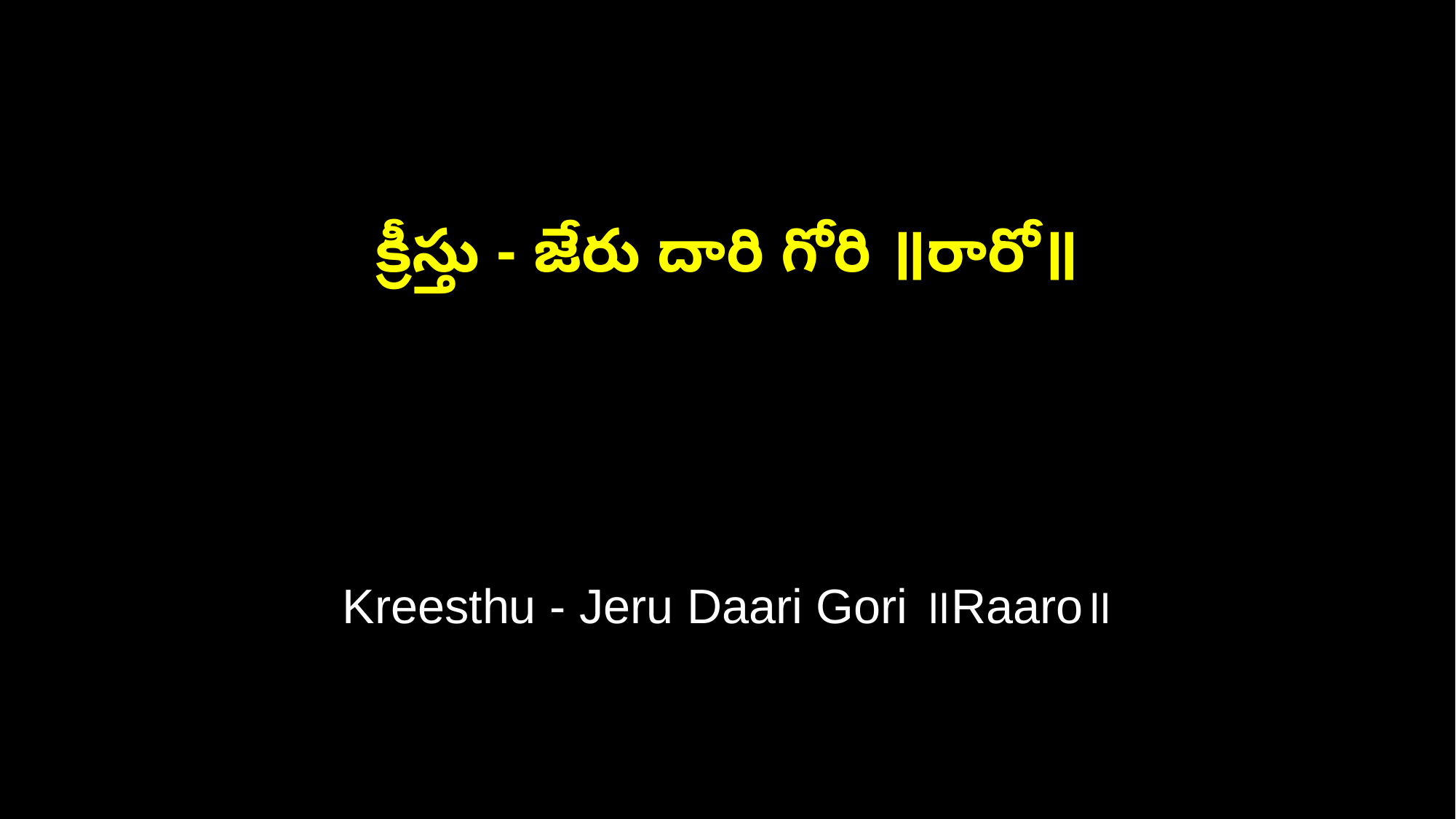

క్రీస్తు - జేరు దారి గోరి ॥రారో॥
Kreesthu - Jeru Daari Gori ॥Raaro॥